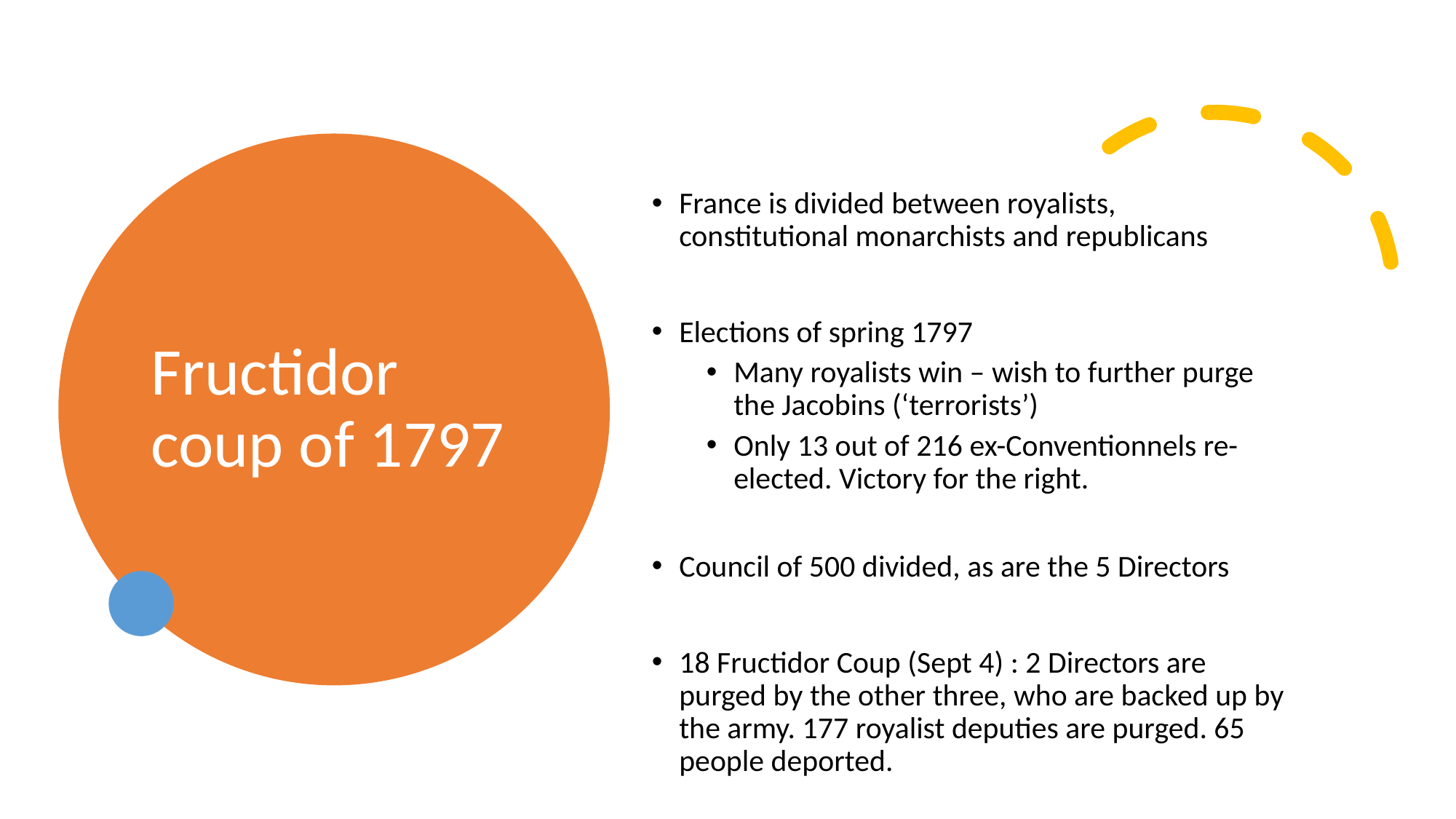

# Fructidor coup of 1797
France is divided between royalists, constitutional monarchists and republicans

Elections of spring 1797
Many royalists win – wish to further purge the Jacobins (‘terrorists’)
Only 13 out of 216 ex-Conventionnels re-elected. Victory for the right.

Council of 500 divided, as are the 5 Directors

18 Fructidor Coup (Sept 4) : 2 Directors are purged by the other three, who are backed up by the army. 177 royalist deputies are purged. 65 people deported.